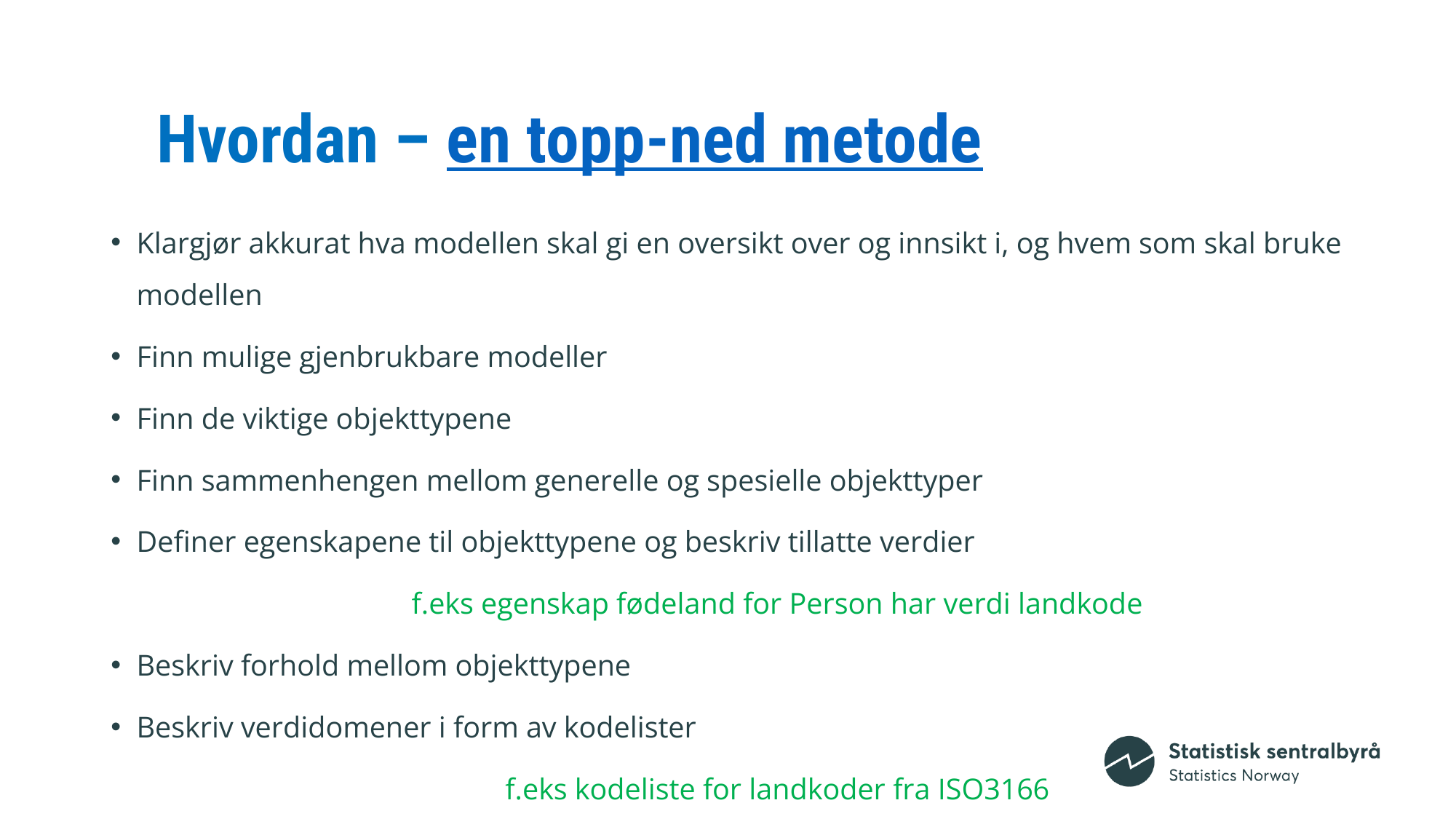

# Hvordan – en topp-ned metode
Klargjør akkurat hva modellen skal gi en oversikt over og innsikt i, og hvem som skal bruke modellen
Finn mulige gjenbrukbare modeller
Finn de viktige objekttypene
Finn sammenhengen mellom generelle og spesielle objekttyper
Definer egenskapene til objekttypene og beskriv tillatte verdier
f.eks egenskap fødeland for Person har verdi landkode
Beskriv forhold mellom objekttypene
Beskriv verdidomener i form av kodelister
f.eks kodeliste for landkoder fra ISO3166